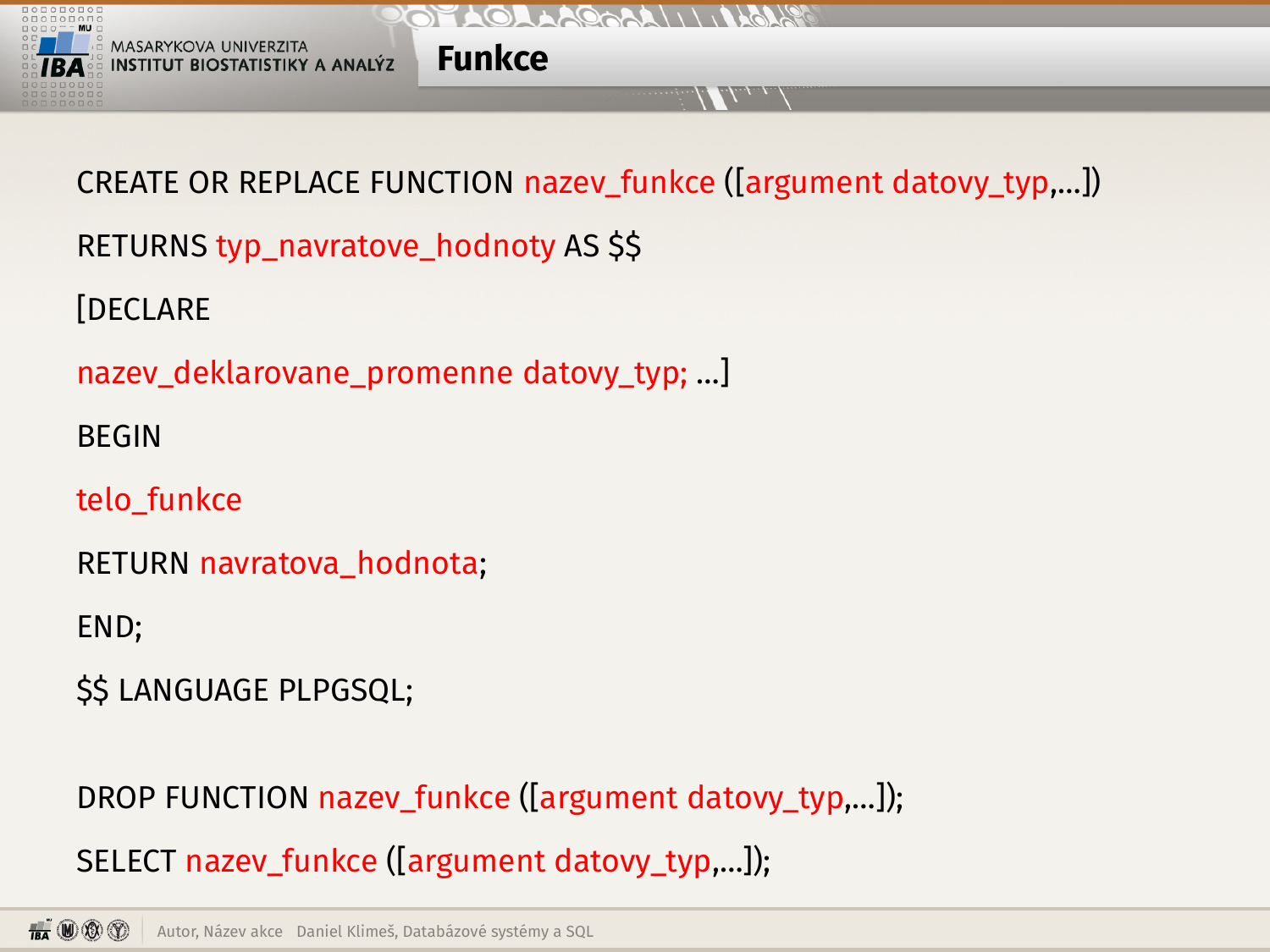

# Funkce
CREATE OR REPLACE FUNCTION nazev_funkce ([argument datovy_typ,…])
RETURNS typ_navratove_hodnoty AS $$
[DECLARE
nazev_deklarovane_promenne datovy_typ; …]
BEGIN
telo_funkce
RETURN navratova_hodnota;
END;
$$ LANGUAGE PLPGSQL;

DROP FUNCTION nazev_funkce ([argument datovy_typ,…]);
SELECT nazev_funkce ([argument datovy_typ,…]);
Daniel Klimeš, Databázové systémy a SQL